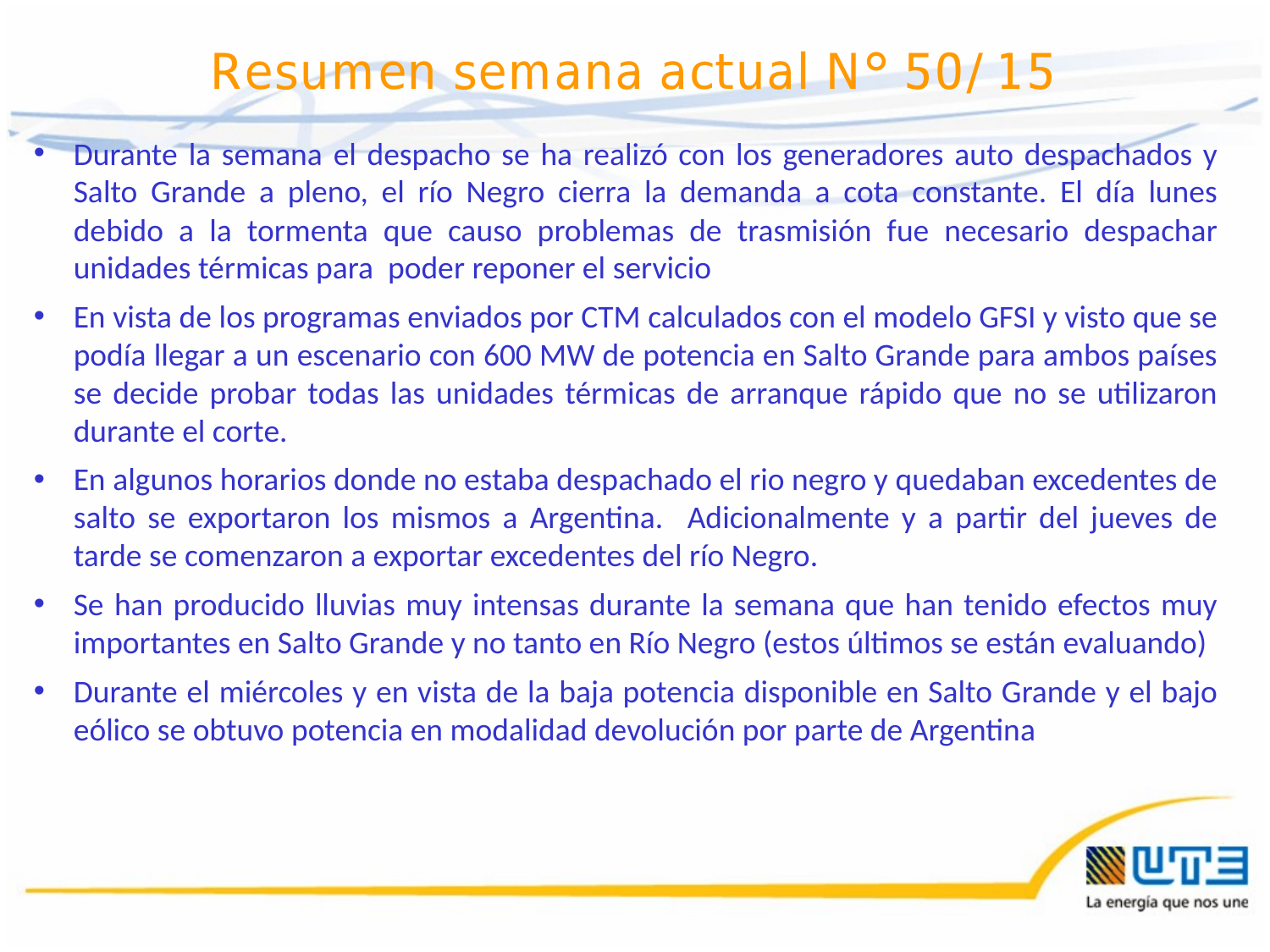

# Resumen semana actual N° 50/15
Durante la semana el despacho se ha realizó con los generadores auto despachados y Salto Grande a pleno, el río Negro cierra la demanda a cota constante. El día lunes debido a la tormenta que causo problemas de trasmisión fue necesario despachar unidades térmicas para  poder reponer el servicio
En vista de los programas enviados por CTM calculados con el modelo GFSI y visto que se podía llegar a un escenario con 600 MW de potencia en Salto Grande para ambos países se decide probar todas las unidades térmicas de arranque rápido que no se utilizaron durante el corte.
En algunos horarios donde no estaba despachado el rio negro y quedaban excedentes de salto se exportaron los mismos a Argentina.  Adicionalmente y a partir del jueves de tarde se comenzaron a exportar excedentes del río Negro.
Se han producido lluvias muy intensas durante la semana que han tenido efectos muy importantes en Salto Grande y no tanto en Río Negro (estos últimos se están evaluando)
Durante el miércoles y en vista de la baja potencia disponible en Salto Grande y el bajo eólico se obtuvo potencia en modalidad devolución por parte de Argentina